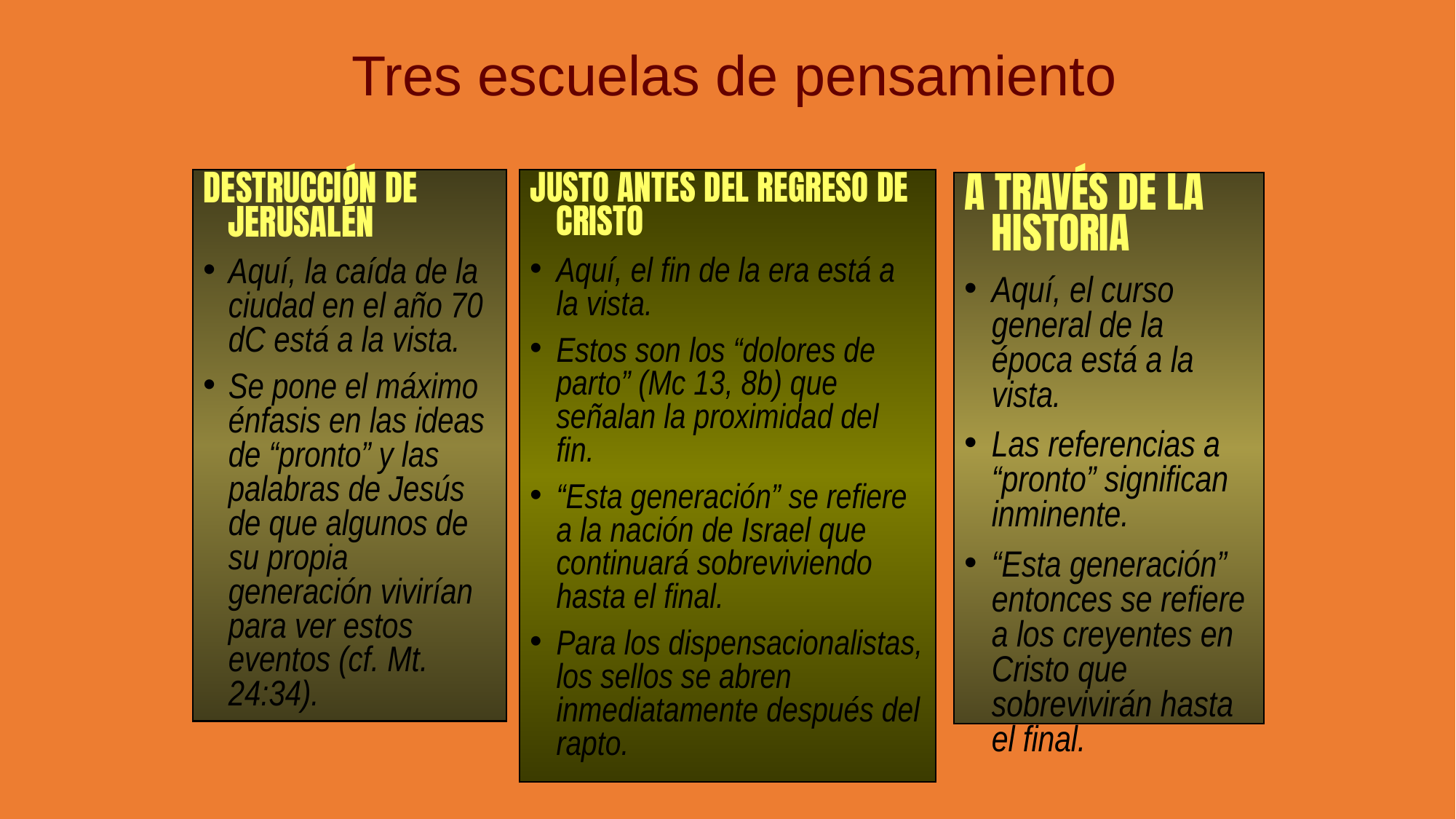

Tres escuelas de pensamiento
DESTRUCCIÓN DE JERUSALÉN
Aquí, la caída de la ciudad en el año 70 dC está a la vista.
Se pone el máximo énfasis en las ideas de “pronto” y las palabras de Jesús de que algunos de su propia generación vivirían para ver estos eventos (cf. Mt. 24:34).
JUSTO ANTES DEL REGRESO DE CRISTO
Aquí, el fin de la era está a la vista.
Estos son los “dolores de parto” (Mc 13, 8b) que señalan la proximidad del fin.
“Esta generación” se refiere a la nación de Israel que continuará sobreviviendo hasta el final.
Para los dispensacionalistas, los sellos se abren inmediatamente después del rapto.
A TRAVÉS DE LA HISTORIA
Aquí, el curso general de la época está a la vista.
Las referencias a “pronto” significan inminente.
“Esta generación” entonces se refiere a los creyentes en Cristo que sobrevivirán hasta el final.